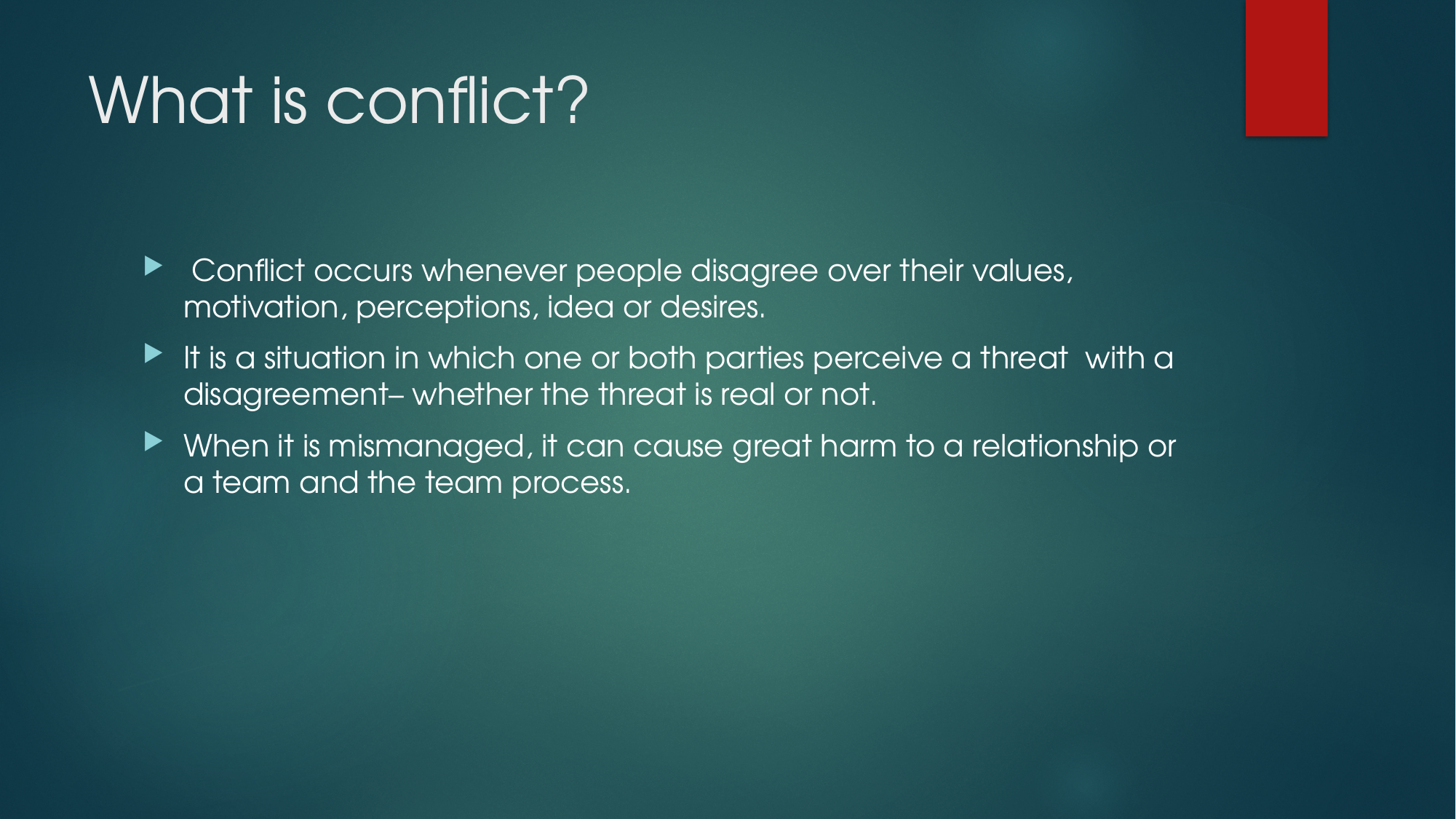

# What is conflict?
 Conflict occurs whenever people disagree over their values, motivation, perceptions, idea or desires.
It is a situation in which one or both parties perceive a threat  with a disagreement– whether the threat is real or not.
When it is mismanaged, it can cause great harm to a relationship or a team and the team process.